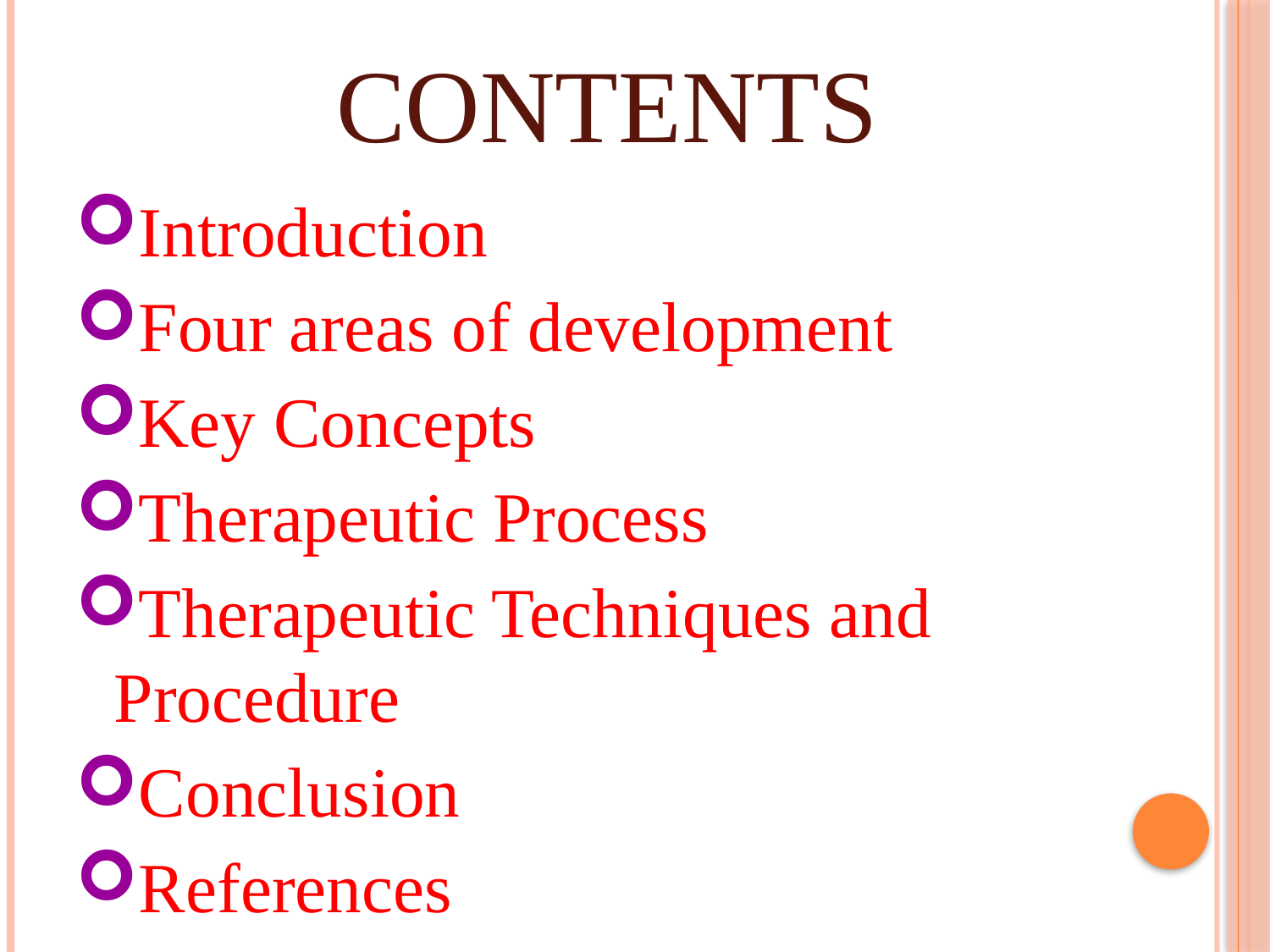

# CONTENTS
Introduction
Four areas of development
Key Concepts
Therapeutic Process
Therapeutic Techniques and Procedure
Conclusion
References